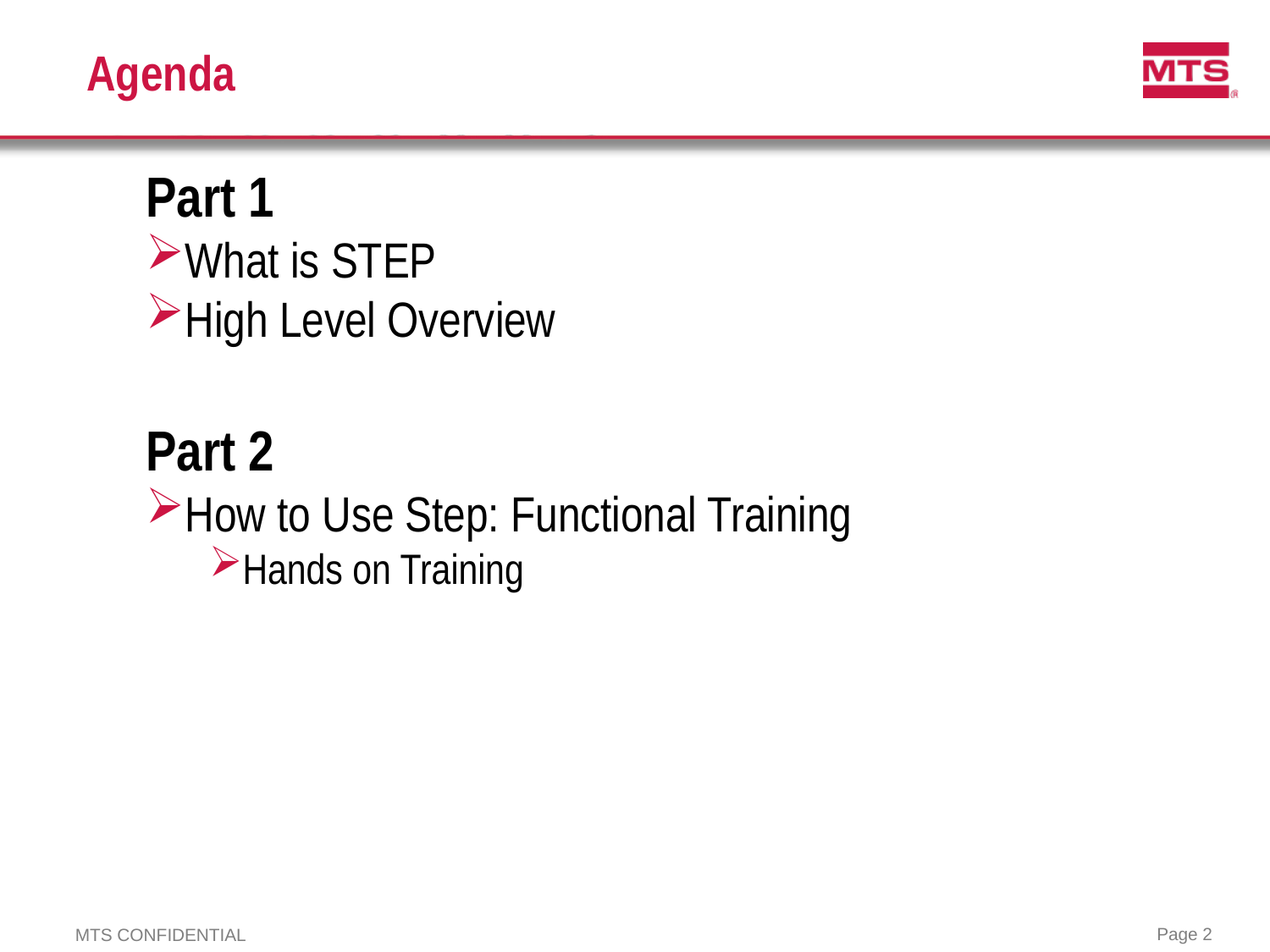

# Agenda
Part 1
What is STEP
High Level Overview

Part 2
How to Use Step: Functional Training
Hands on Training